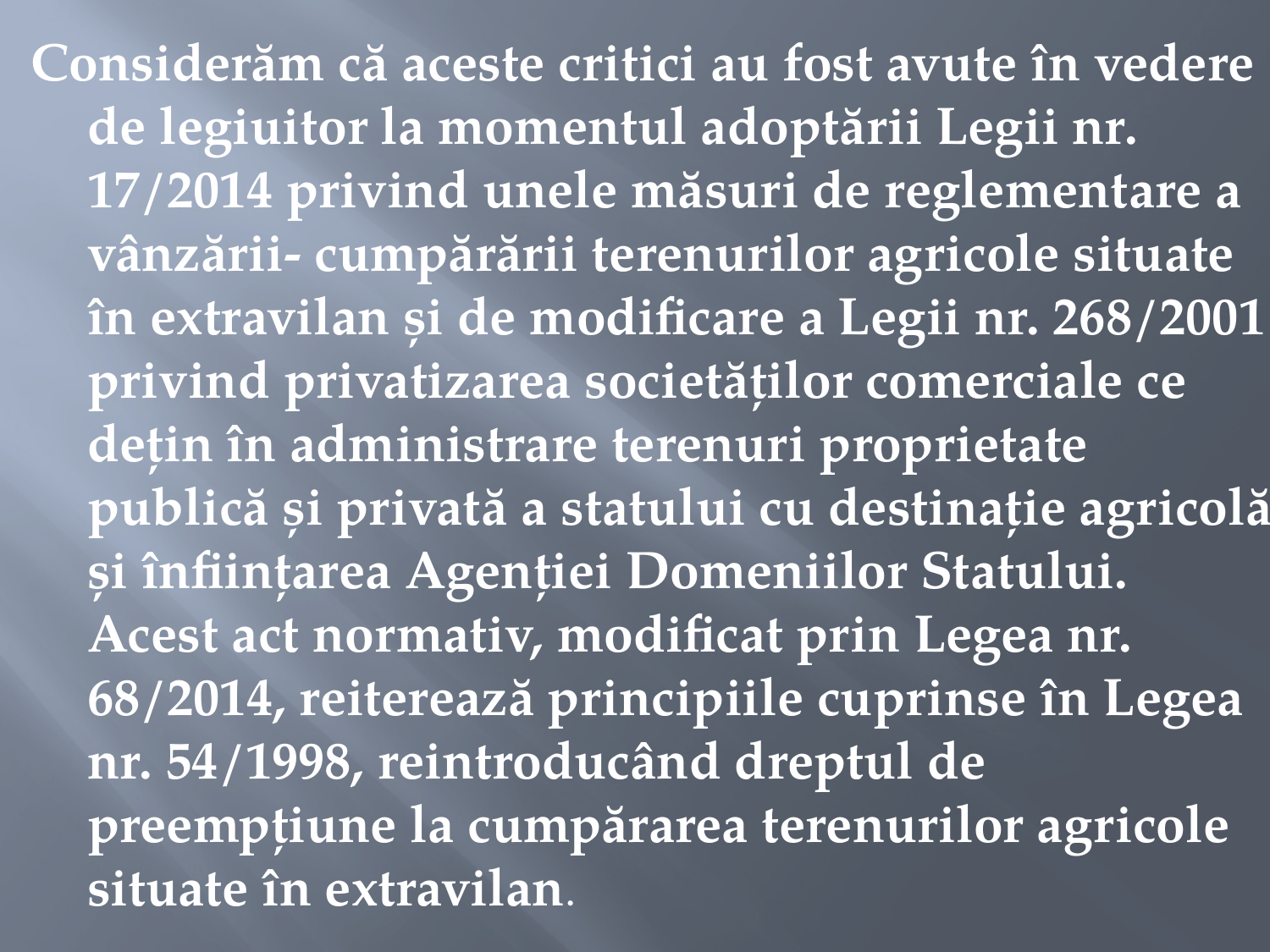

Considerăm că aceste critici au fost avute în vedere de legiuitor la momentul adoptării Legii nr. 17/2014 privind unele măsuri de reglementare a vânzării- cumpărării terenurilor agricole situate în extravilan și de modificare a Legii nr. 268/2001 privind privatizarea societăților comerciale ce dețin în administrare terenuri proprietate publică și privată a statului cu destinație agricolă și înființarea Agenției Domeniilor Statului.  Acest act normativ, modificat prin Legea nr. 68/2014, reiterează principiile cuprinse în Legea nr. 54/1998, reintroducând dreptul de preempțiune la cumpărarea terenurilor agricole situate în extravilan.

#